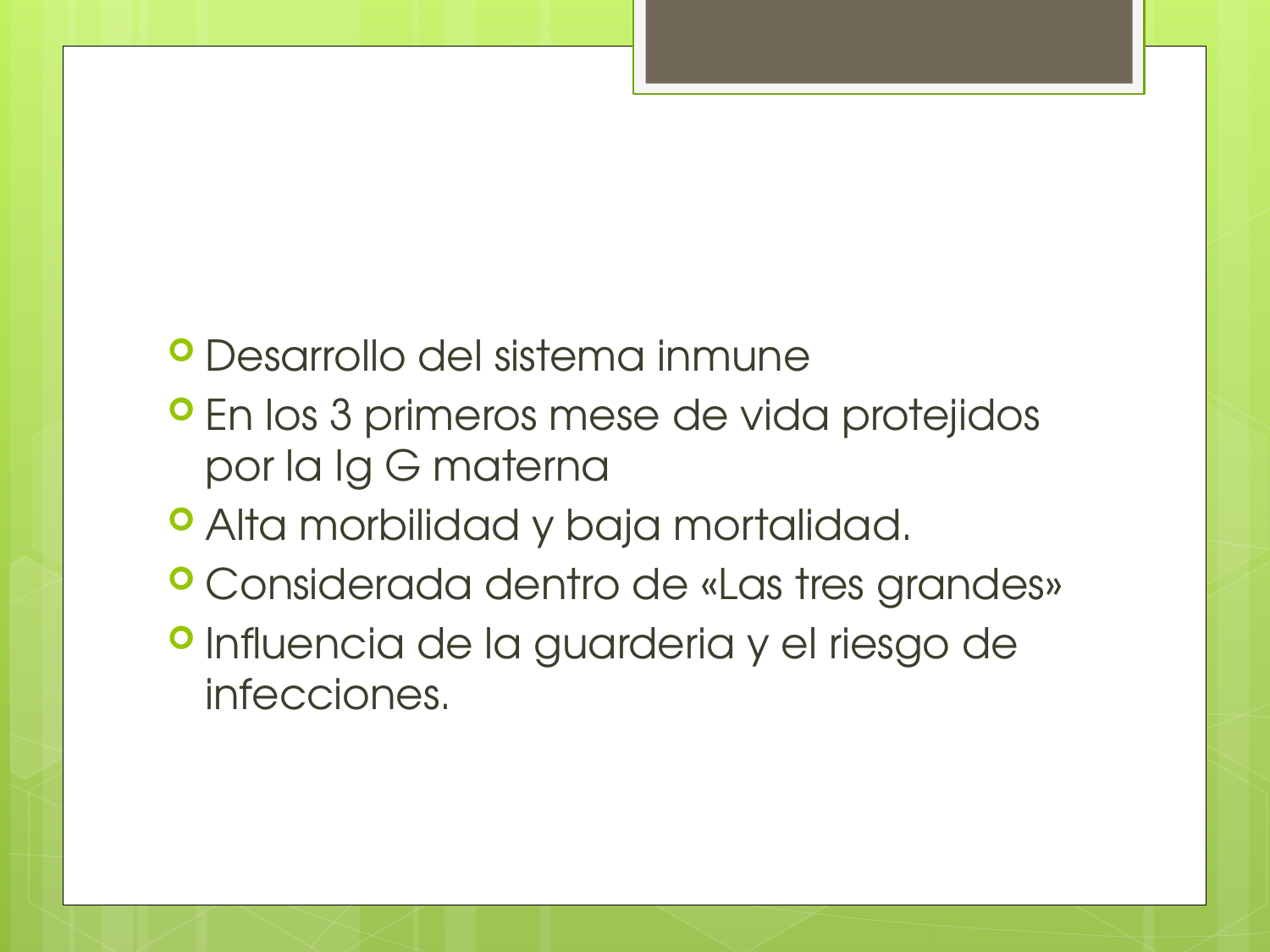

#
Desarrollo del sistema inmune
En los 3 primeros mese de vida protejidos por la Ig G materna
Alta morbilidad y baja mortalidad.
Considerada dentro de «Las tres grandes»
Influencia de la guarderia y el riesgo de infecciones.